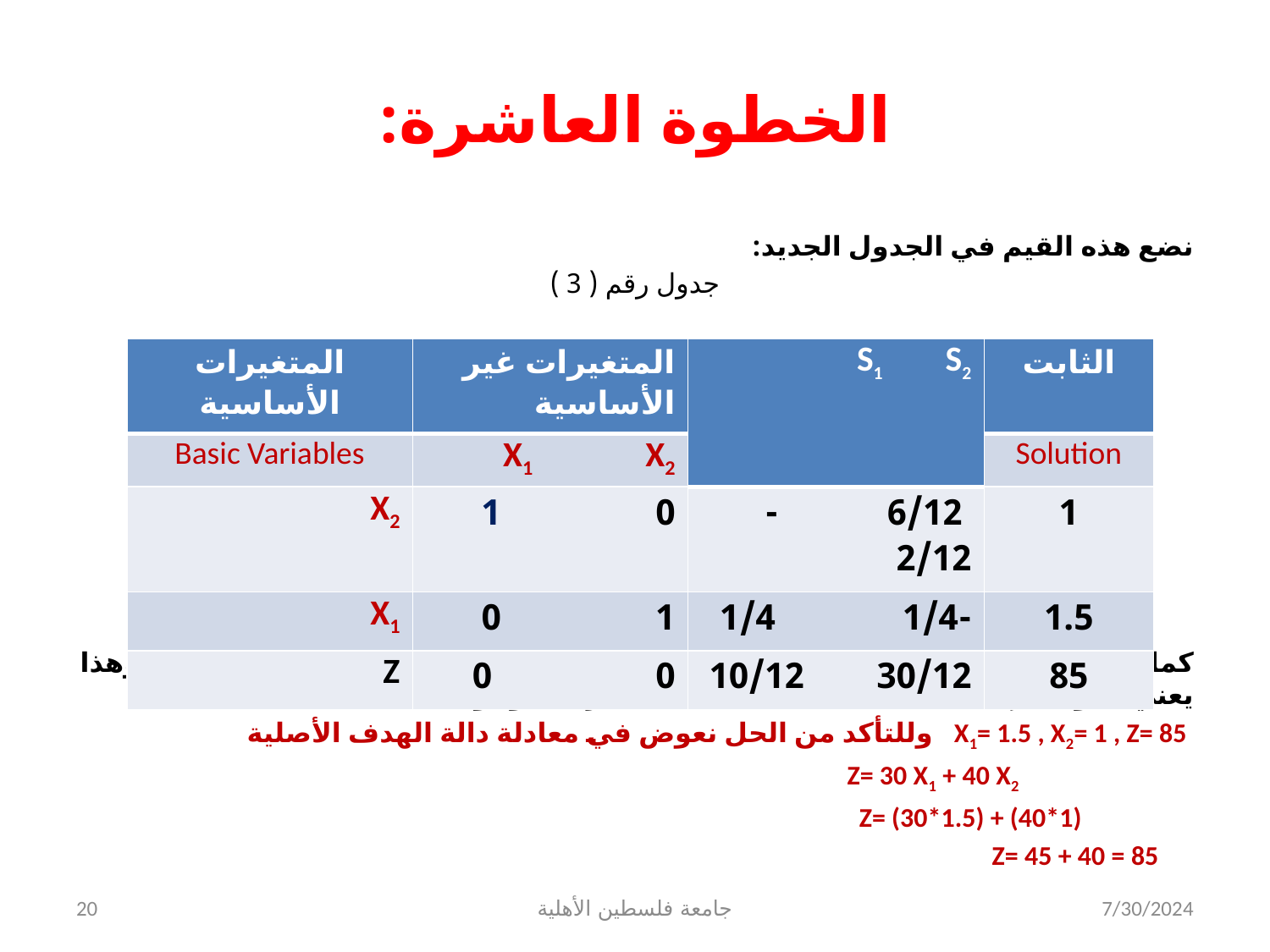

# الخطوة العاشرة:
نضع هذه القيم في الجدول الجديد:
جدول رقم ( 3 )

كما هو مبين في جدول (3) فإن جميع المعاملات في دالة الهدف إما موجبة أو صفر، وهذا يعني التوصل إلى الحل الأمثل للمشكلة قيد الدراسة وهو:
 X1= 1.5 , X2= 1 , Z= 85   وللتأكد من الحل نعوض في معادلة دالة الهدف الأصلية
                         Z= 30 X1 + 40 X2
                Z= (30*1.5) + (40*1)
     Z= 45 + 40 = 85

| المتغيرات الأساسية | المتغيرات غير الأساسية | S1 S2 | الثابت |
| --- | --- | --- | --- |
| Basic Variables | X1 X2 |  | Solution |
| X2 | 0 1 | 6/12 -2/12 | 1 |
| X1 | 1 0 | -1/4 1/4 | 1.5 |
| Z | 0 0 | 30/12 10/12 | 85 |
20
جامعة فلسطين الأهلية
7/30/2024